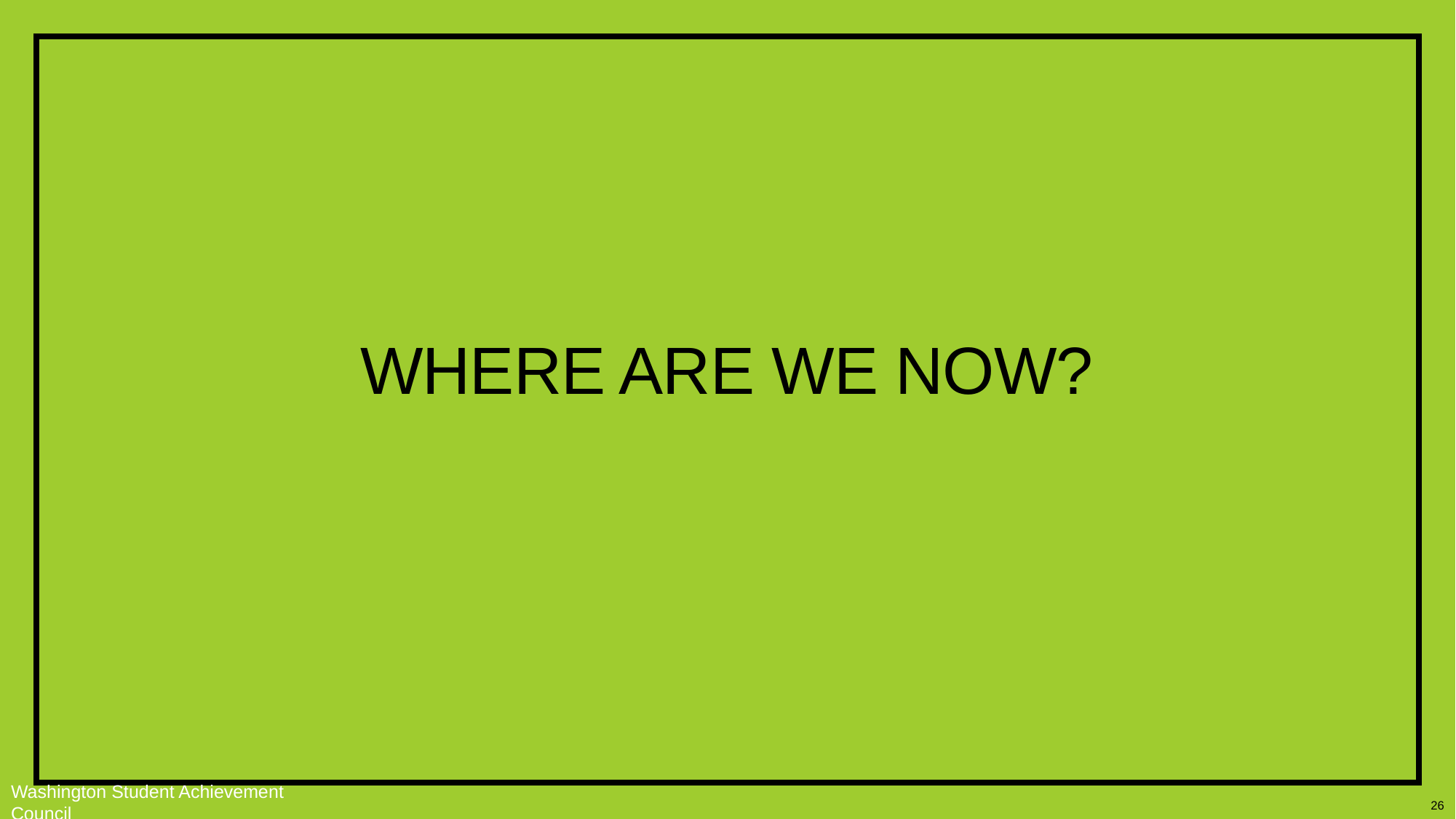

# Where are we now?

Washington Student Achievement Council
26